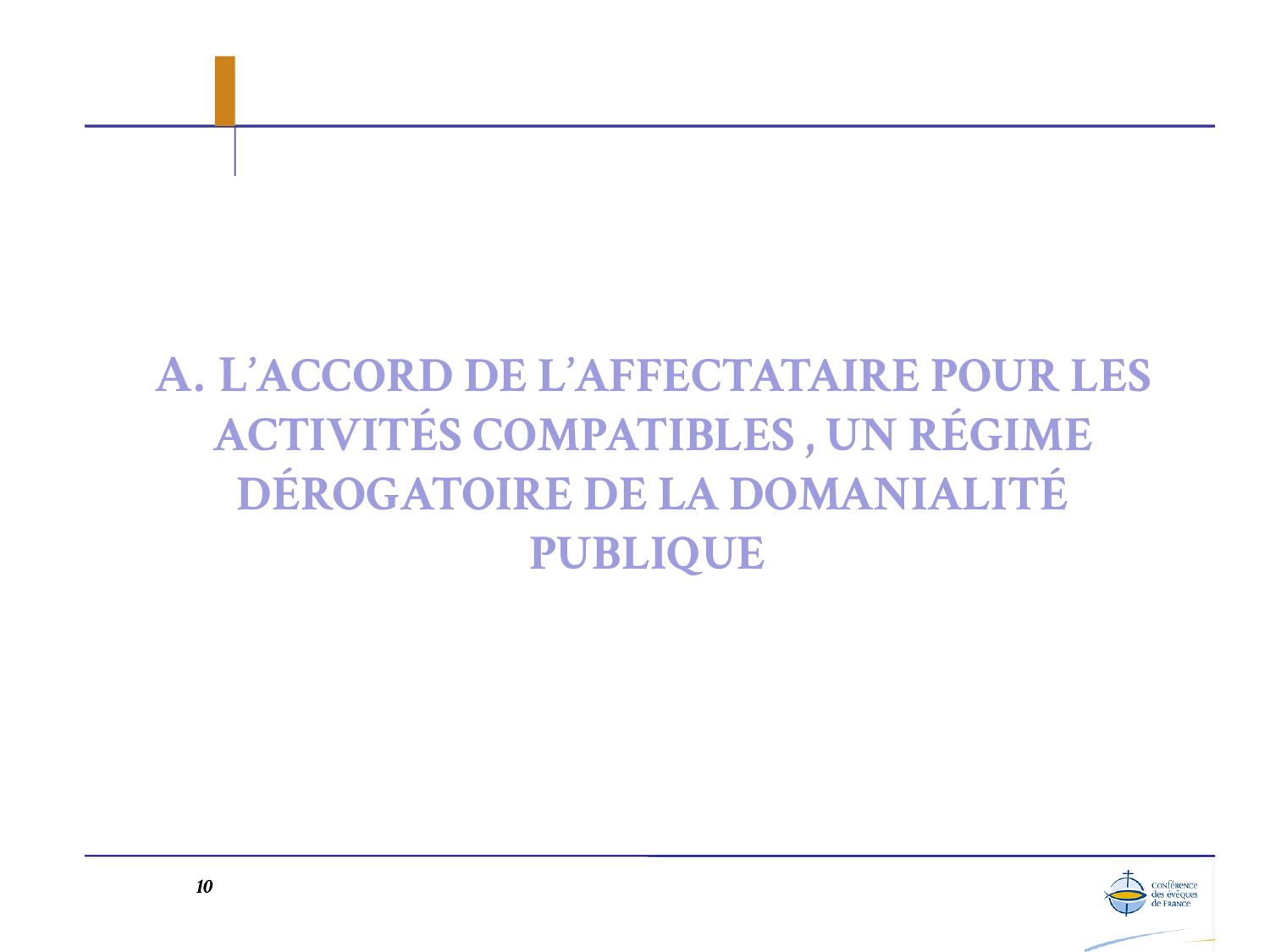

A. L’ACCORD DE L’AFFECTATAIRE POUR LES ACTIVITÉS COMPATIBLES , UN RÉGIME DÉROGATOIRE DE LA DOMANIALITÉ PUBLIQUE